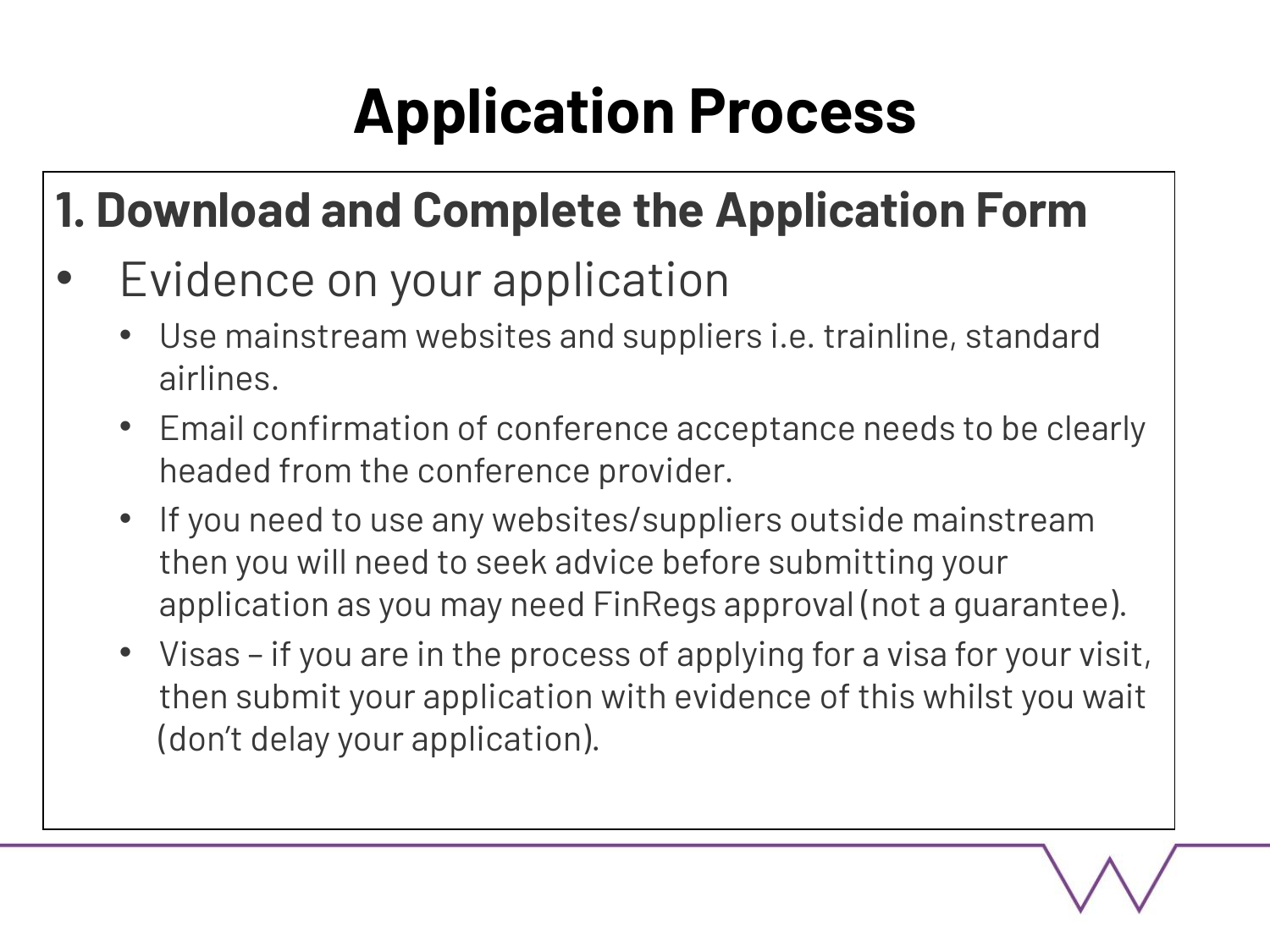

# Application Process
1. Download and Complete the Application Form
Evidence on your application
Use mainstream websites and suppliers i.e. trainline, standard airlines.
Email confirmation of conference acceptance needs to be clearly headed from the conference provider.
If you need to use any websites/suppliers outside mainstream then you will need to seek advice before submitting your application as you may need FinRegs approval (not a guarantee).
Visas – if you are in the process of applying for a visa for your visit, then submit your application with evidence of this whilst you wait (don’t delay your application).